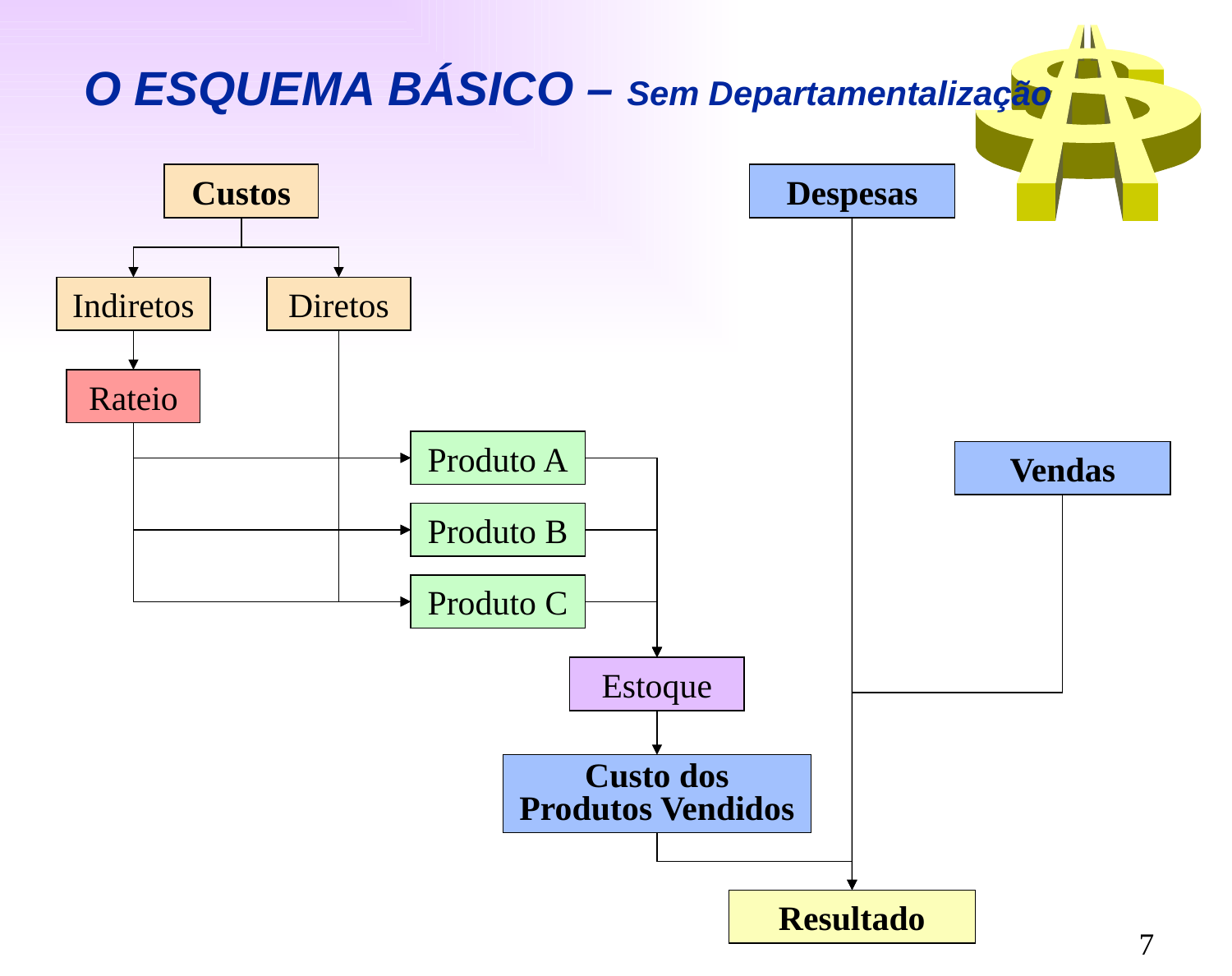

O ESQUEMA BÁSICO – Sem Departamentalização
Custos
Despesas
Indiretos
Diretos
Rateio
Produto A
Vendas
Produto B
Produto C
Estoque
Custo dos Produtos Vendidos
Resultado